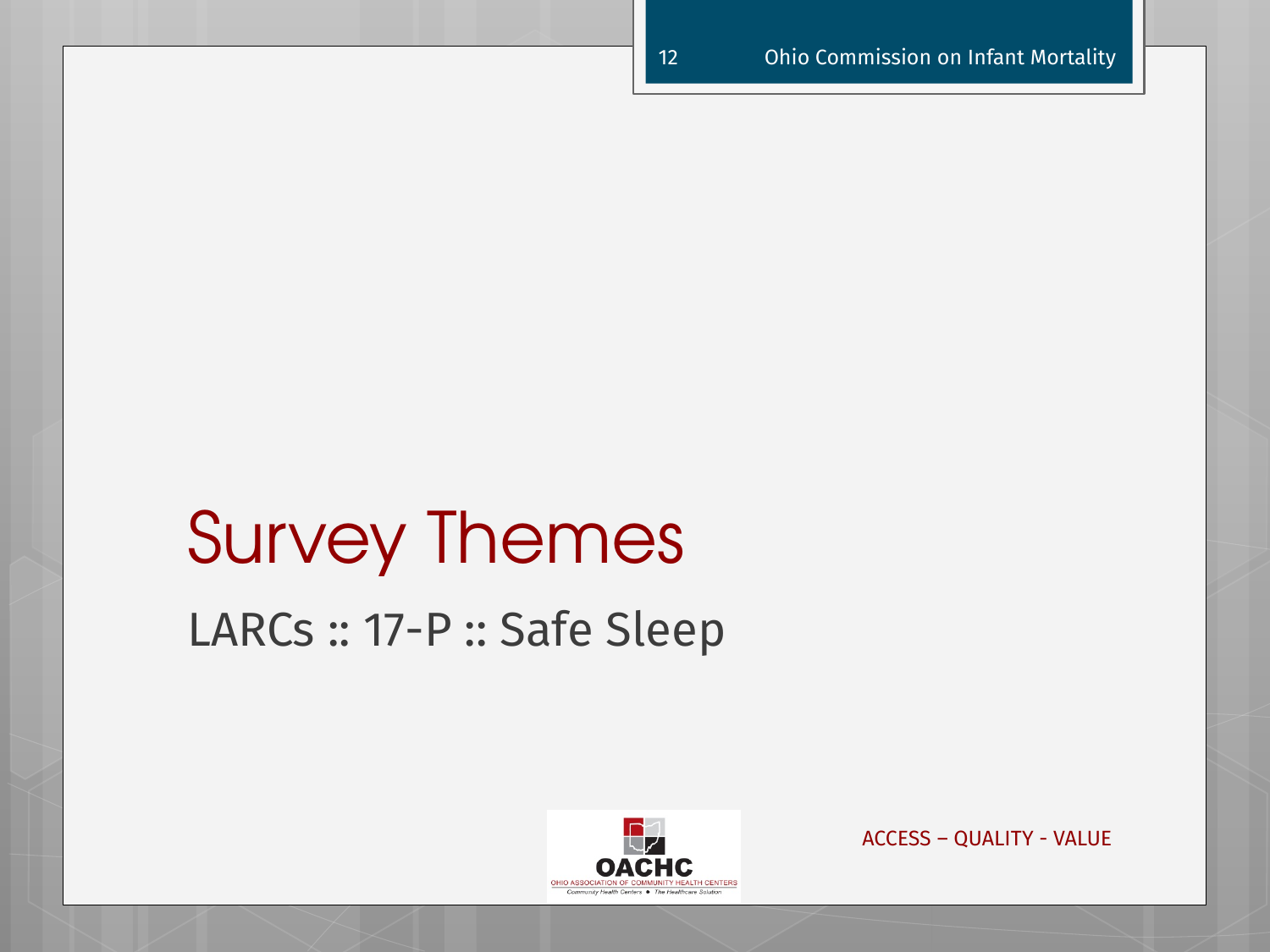

12
# Survey Themes
LARCs :: 17-P :: Safe Sleep
ACCESS – QUALITY - VALUE